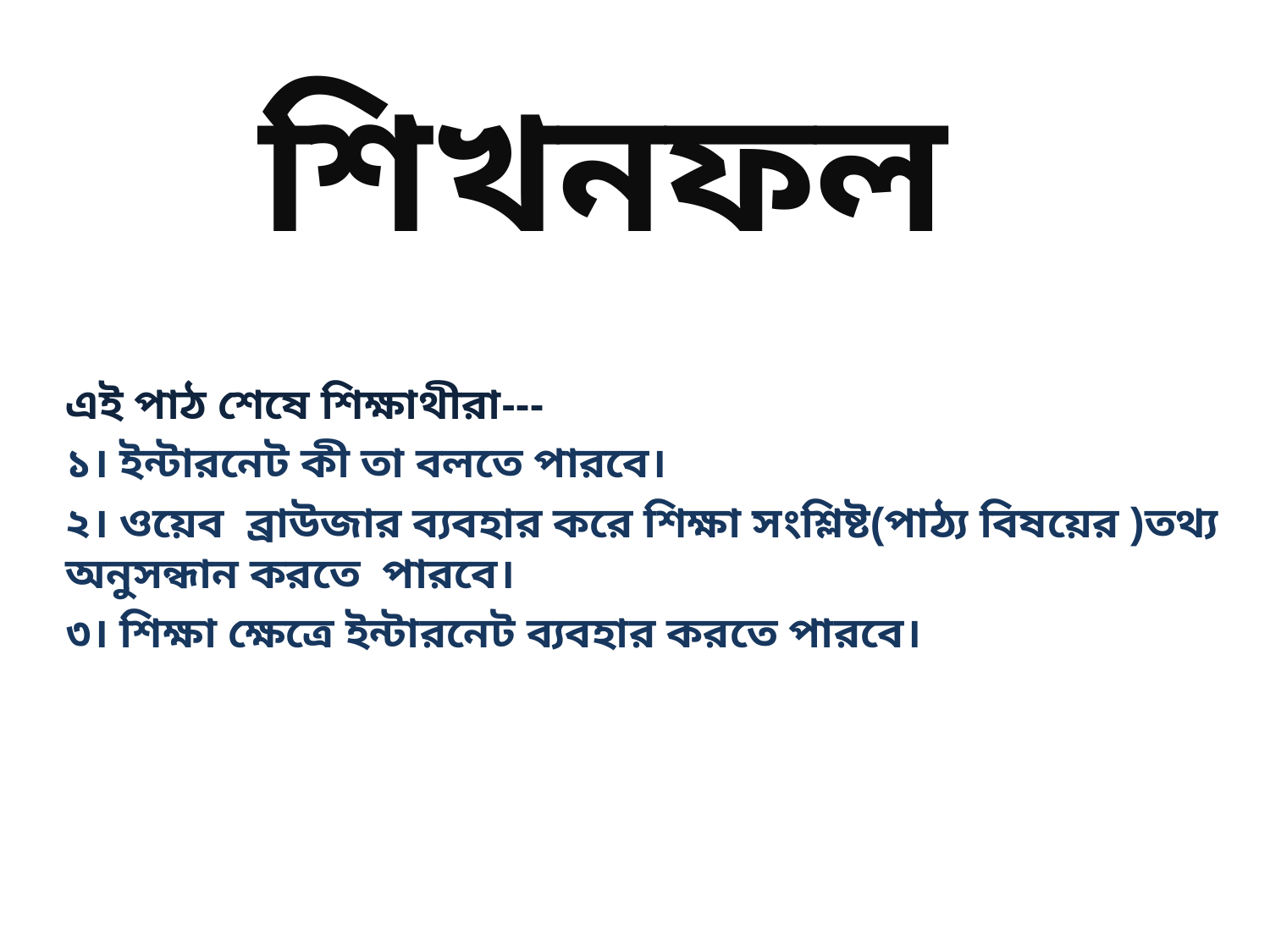

শিখনফল
এই পাঠ শেষে শিক্ষাথীরা---
১। ইন্টারনেট কী তা বলতে পারবে।
২। ওয়েব  ব্রাউজার ব্যবহার করে শিক্ষা সংশ্লিষ্ট(পাঠ্য বিষয়ের )তথ্য অনুসন্ধান করতে  পারবে।
৩। শিক্ষা ক্ষেত্রে ইন্টারনেট ব্যবহার করতে পারবে।